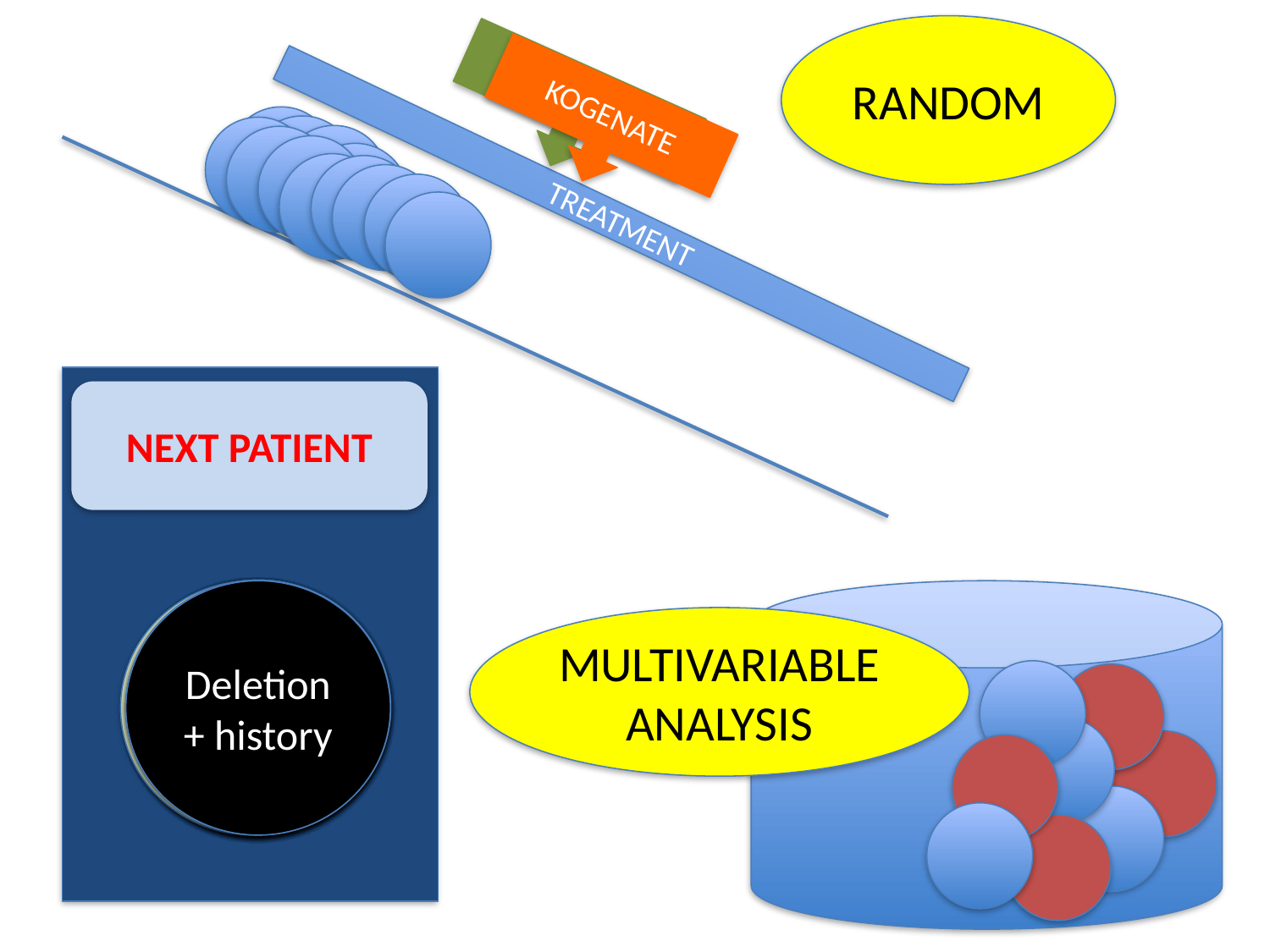

RANDOM
ADVATE
KOGENATE

TREATMENT

NEXT PATIENT
Large deletion
Deletion + history
Point + history
Point mutation
Point mutation
Family history
Family history
Point mutation
Family history
Point + history
Deletion + history

MULTIVARIABLE
ANALYSIS